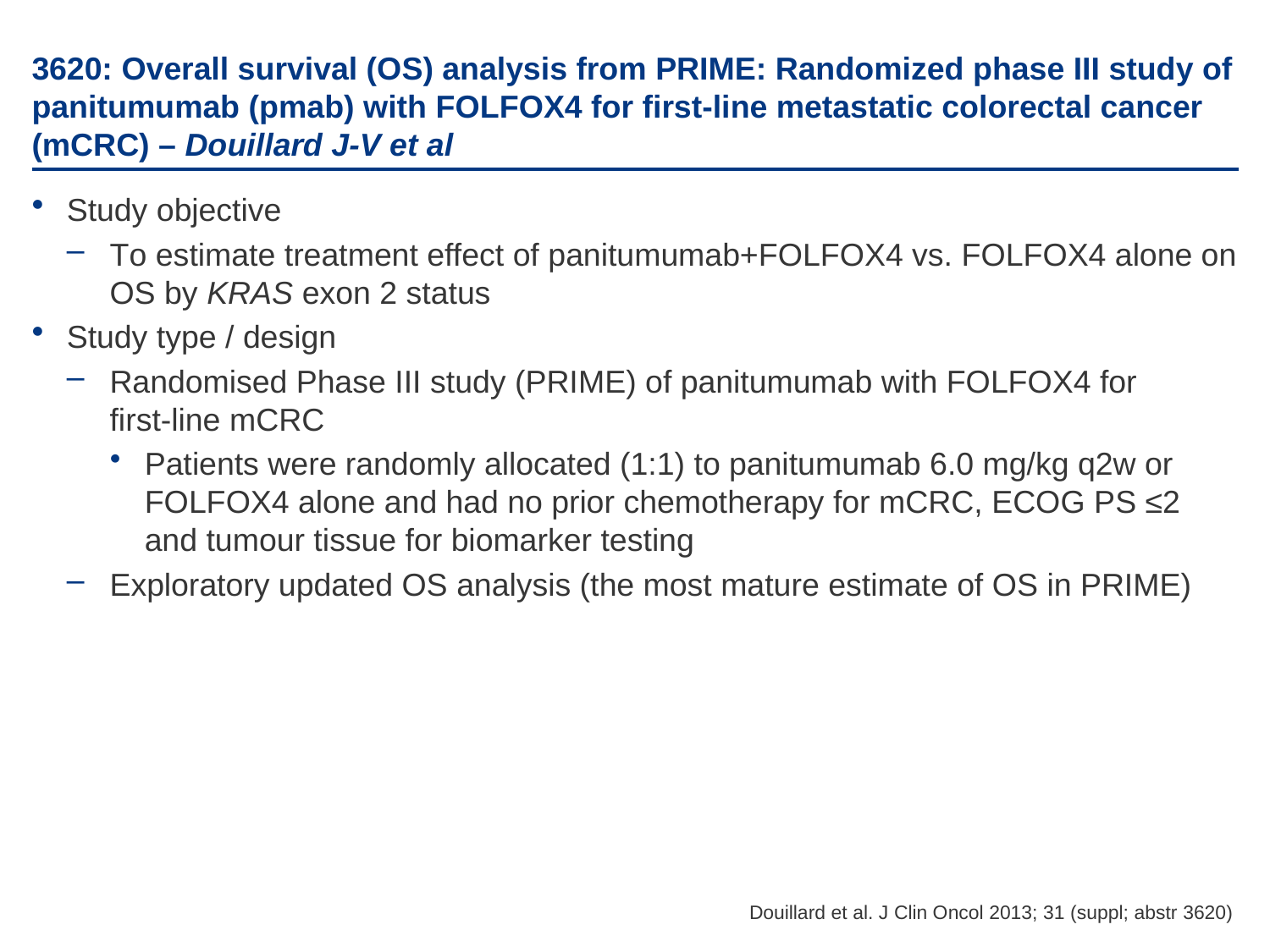

# 3620: Overall survival (OS) analysis from PRIME: Randomized phase III study of panitumumab (pmab) with FOLFOX4 for first-line metastatic colorectal cancer (mCRC) – Douillard J-V et al
Study objective
To estimate treatment effect of panitumumab+FOLFOX4 vs. FOLFOX4 alone on OS by KRAS exon 2 status
Study type / design
Randomised Phase III study (PRIME) of panitumumab with FOLFOX4 for
first-line mCRC
Patients were randomly allocated (1:1) to panitumumab 6.0 mg/kg q2w or FOLFOX4 alone and had no prior chemotherapy for mCRC, ECOG PS ≤2 and tumour tissue for biomarker testing
Exploratory updated OS analysis (the most mature estimate of OS in PRIME)
Douillard et al. J Clin Oncol 2013; 31 (suppl; abstr 3620)